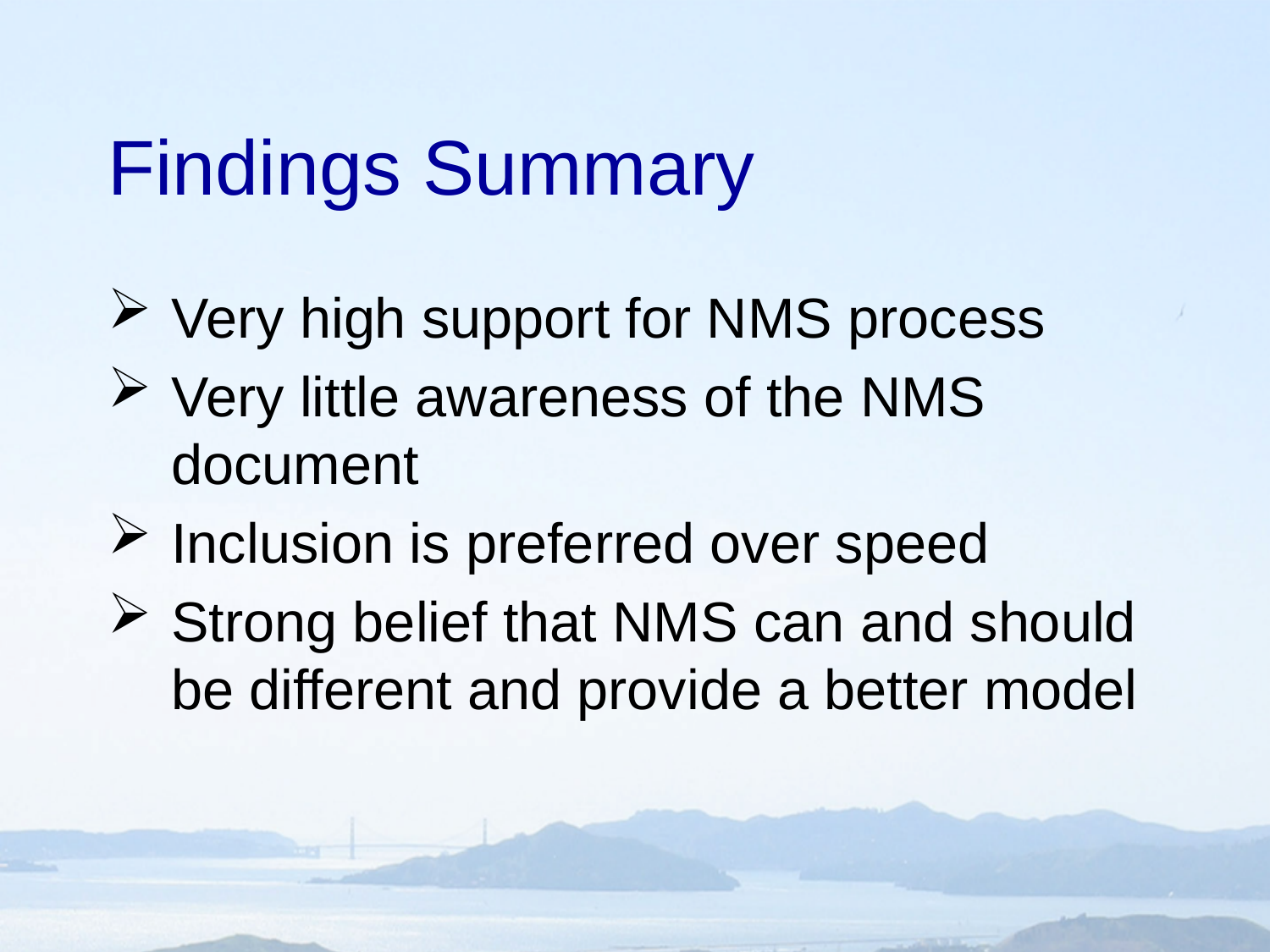

# Findings Summary
Very high support for NMS process
Very little awareness of the NMS document
Inclusion is preferred over speed
Strong belief that NMS can and should be different and provide a better model